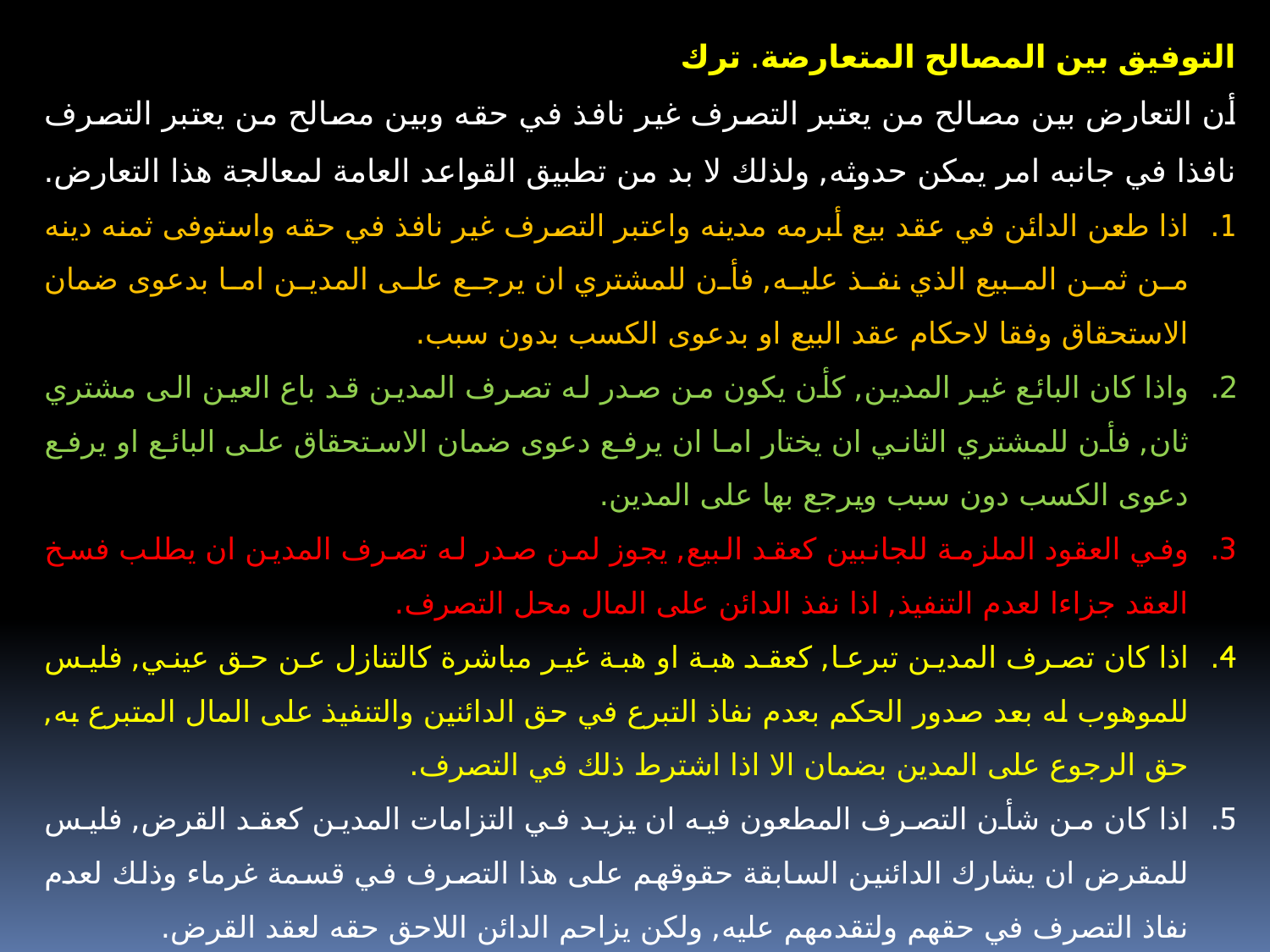

التوفيق بين المصالح المتعارضة. ترك
أن التعارض بين مصالح من يعتبر التصرف غير نافذ في حقه وبين مصالح من يعتبر التصرف نافذا في جانبه امر يمكن حدوثه, ولذلك لا بد من تطبيق القواعد العامة لمعالجة هذا التعارض.
اذا طعن الدائن في عقد بيع أبرمه مدينه واعتبر التصرف غير نافذ في حقه واستوفى ثمنه دينه من ثمن المبيع الذي نفذ عليه, فأن للمشتري ان يرجع على المدين اما بدعوى ضمان الاستحقاق وفقا لاحكام عقد البيع او بدعوى الكسب بدون سبب.
واذا كان البائع غير المدين, كأن يكون من صدر له تصرف المدين قد باع العين الى مشتري ثان, فأن للمشتري الثاني ان يختار اما ان يرفع دعوى ضمان الاستحقاق على البائع او يرفع دعوى الكسب دون سبب ويرجع بها على المدين.
وفي العقود الملزمة للجانبين كعقد البيع, يجوز لمن صدر له تصرف المدين ان يطلب فسخ العقد جزاءا لعدم التنفيذ, اذا نفذ الدائن على المال محل التصرف.
اذا كان تصرف المدين تبرعا, كعقد هبة او هبة غير مباشرة كالتنازل عن حق عيني, فليس للموهوب له بعد صدور الحكم بعدم نفاذ التبرع في حق الدائنين والتنفيذ على المال المتبرع به, حق الرجوع على المدين بضمان الا اذا اشترط ذلك في التصرف.
اذا كان من شأن التصرف المطعون فيه ان يزيد في التزامات المدين كعقد القرض, فليس للمقرض ان يشارك الدائنين السابقة حقوقهم على هذا التصرف في قسمة غرماء وذلك لعدم نفاذ التصرف في حقهم ولتقدمهم عليه, ولكن يزاحم الدائن اللاحق حقه لعقد القرض.